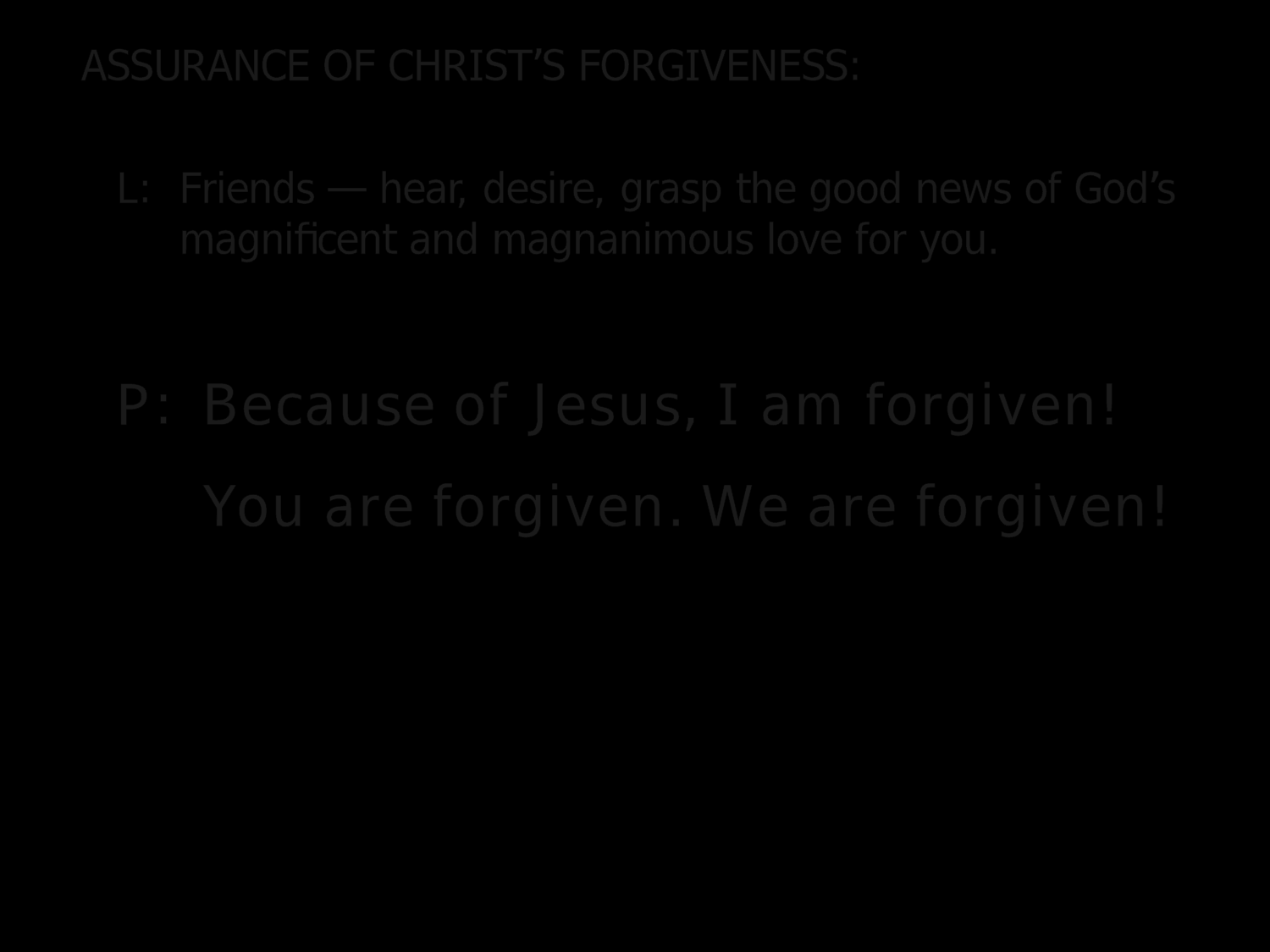

ASSURANCE OF CHRIST’S FORGIVENESS:

L:	Friends — hear, desire, grasp the good news of God’s magnificent and magnanimous love for you.

P:	Because of Jesus, I am forgiven! You are forgiven. We are forgiven!